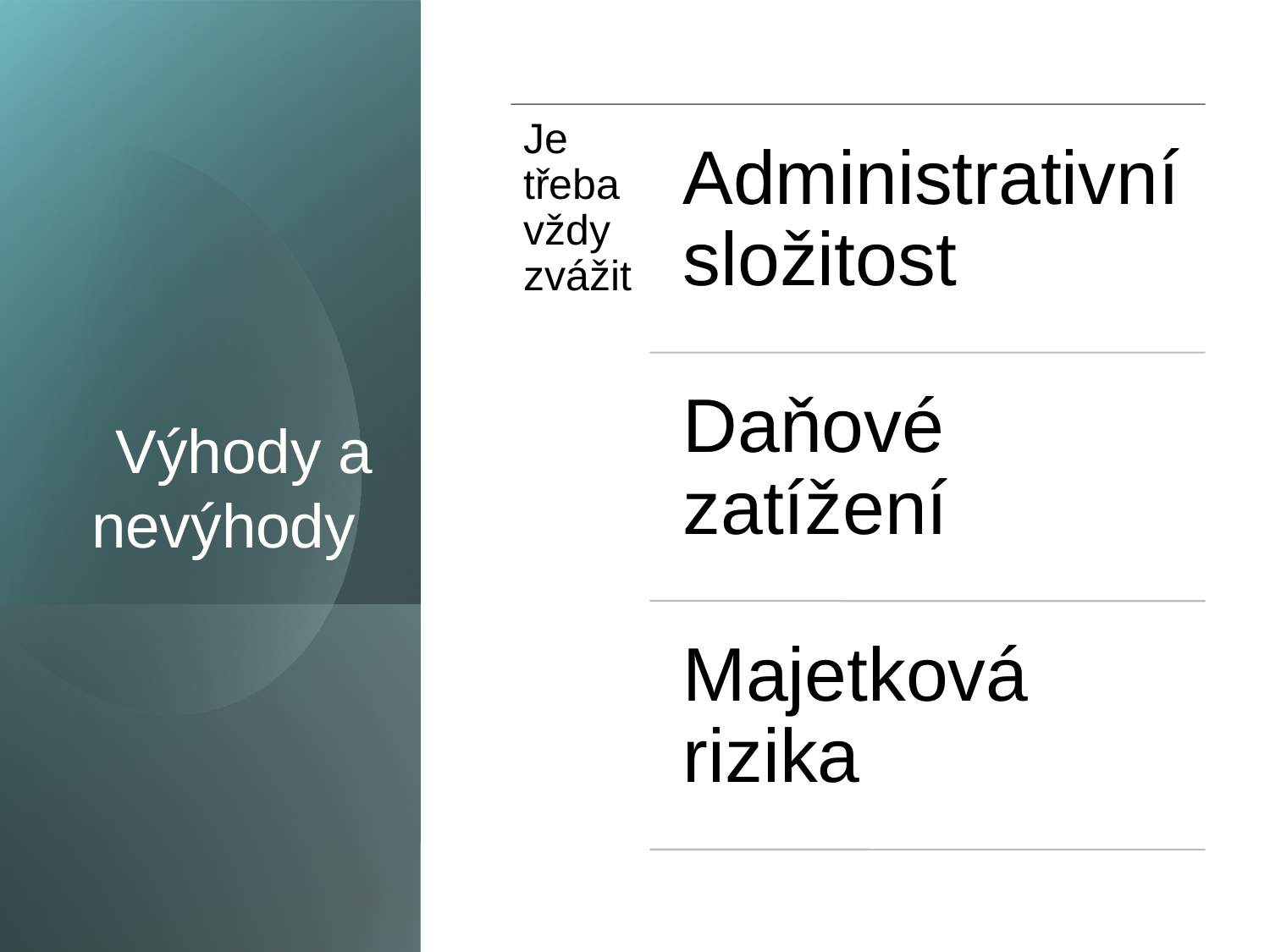

Je třeba vždy zvážit
Administrativní složitost
Daňové zatížení
Majetková rizika

# Výhody a nevýhody